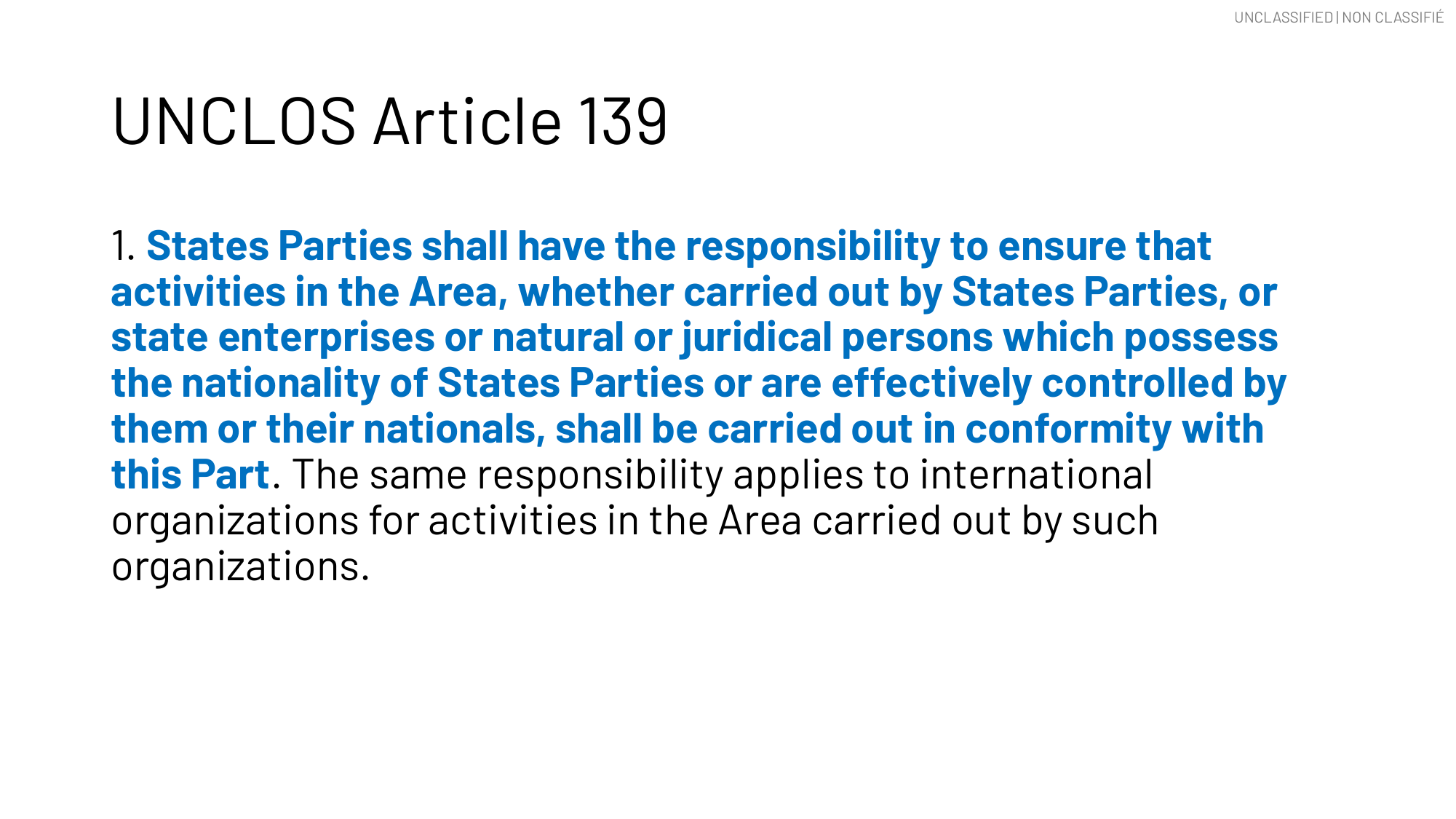

# UNCLOS Article 139
1. States Parties shall have the responsibility to ensure that activities in the Area, whether carried out by States Parties, or state enterprises or natural or juridical persons which possess the nationality of States Parties or are effectively controlled by them or their nationals, shall be carried out in conformity with this Part. The same responsibility applies to international organizations for activities in the Area carried out by such organizations.